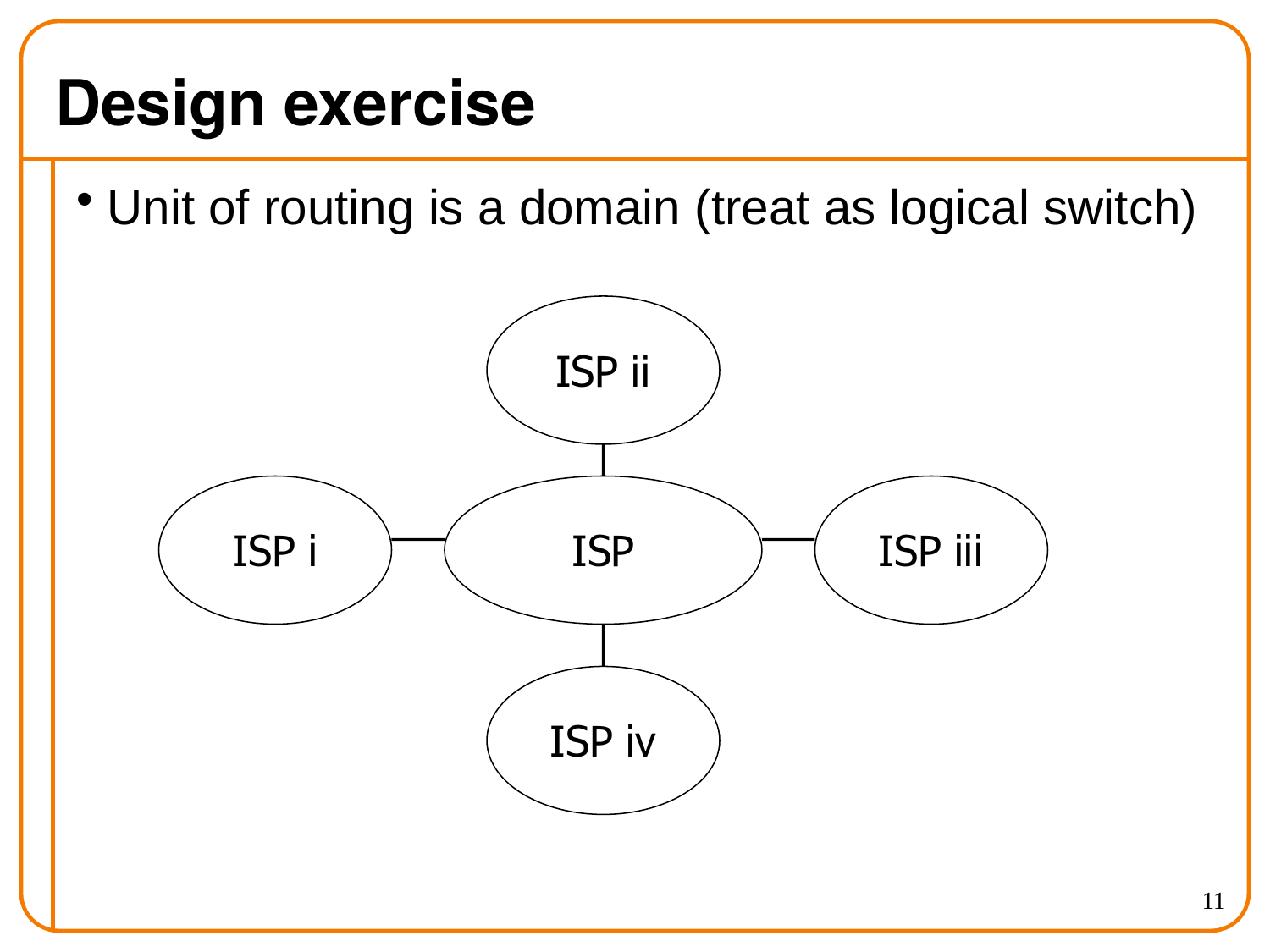

# Design exercise
Unit of routing is a domain (treat as logical switch)
ISP ii

ISP i
ISP
ISP iii

ISP iv
11